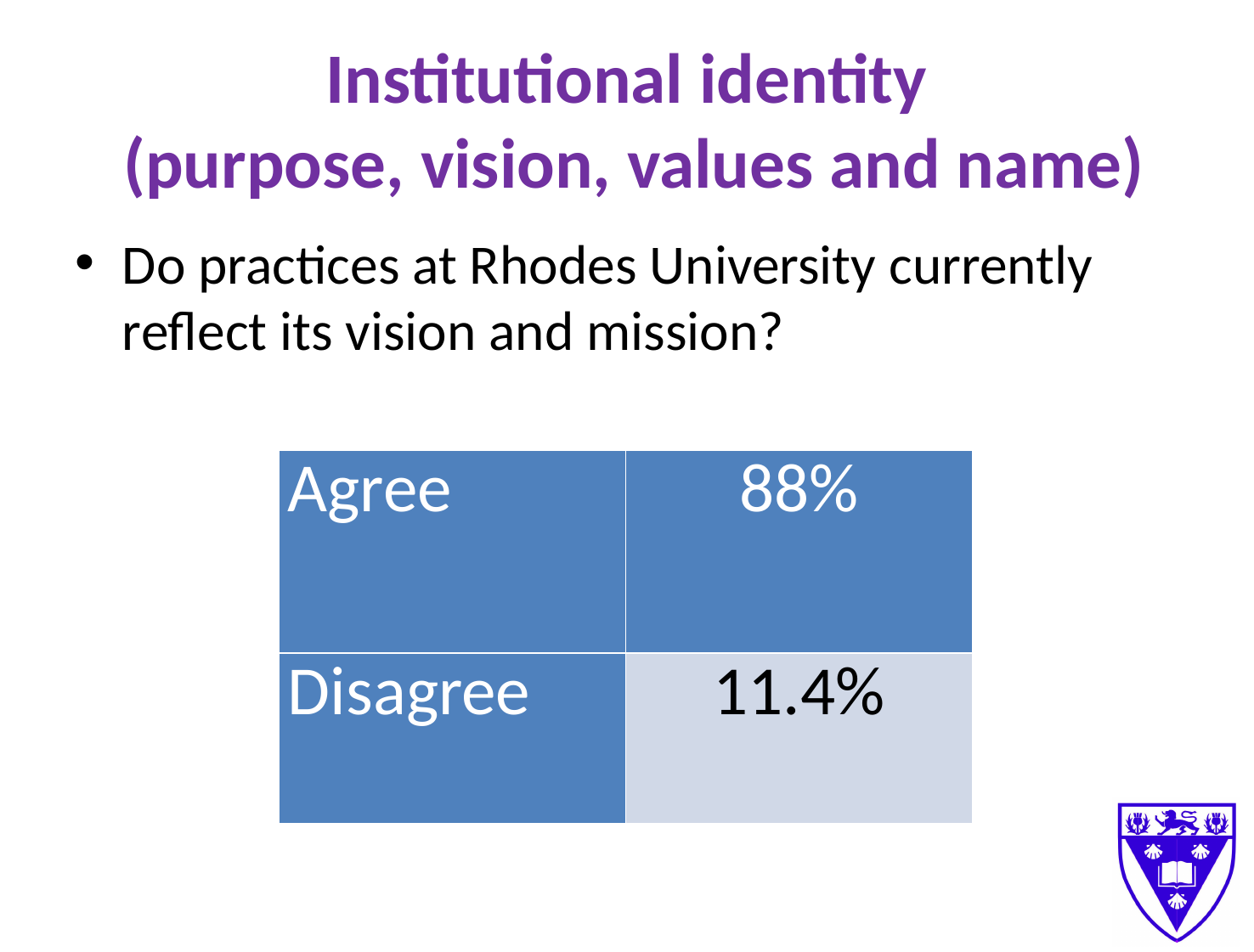

# Institutional identity (purpose, vision, values and name)
Do practices at Rhodes University currently reflect its vision and mission?

| Agree | 88% |
| --- | --- |
| Disagree | 11.4% |